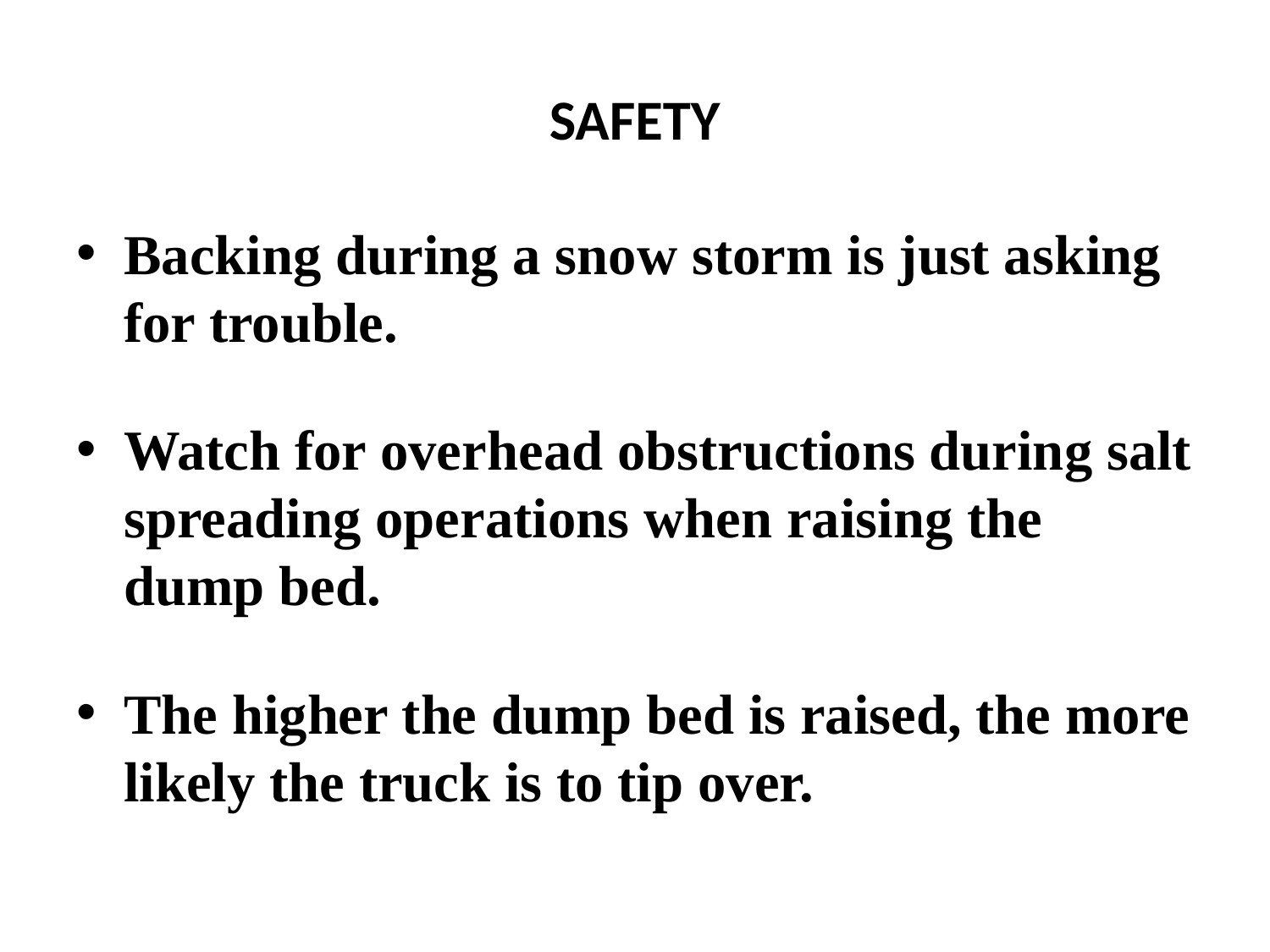

# SAFETY
Backing during a snow storm is just asking for trouble.

Watch for overhead obstructions during salt spreading operations when raising the dump bed.

The higher the dump bed is raised, the more likely the truck is to tip over.